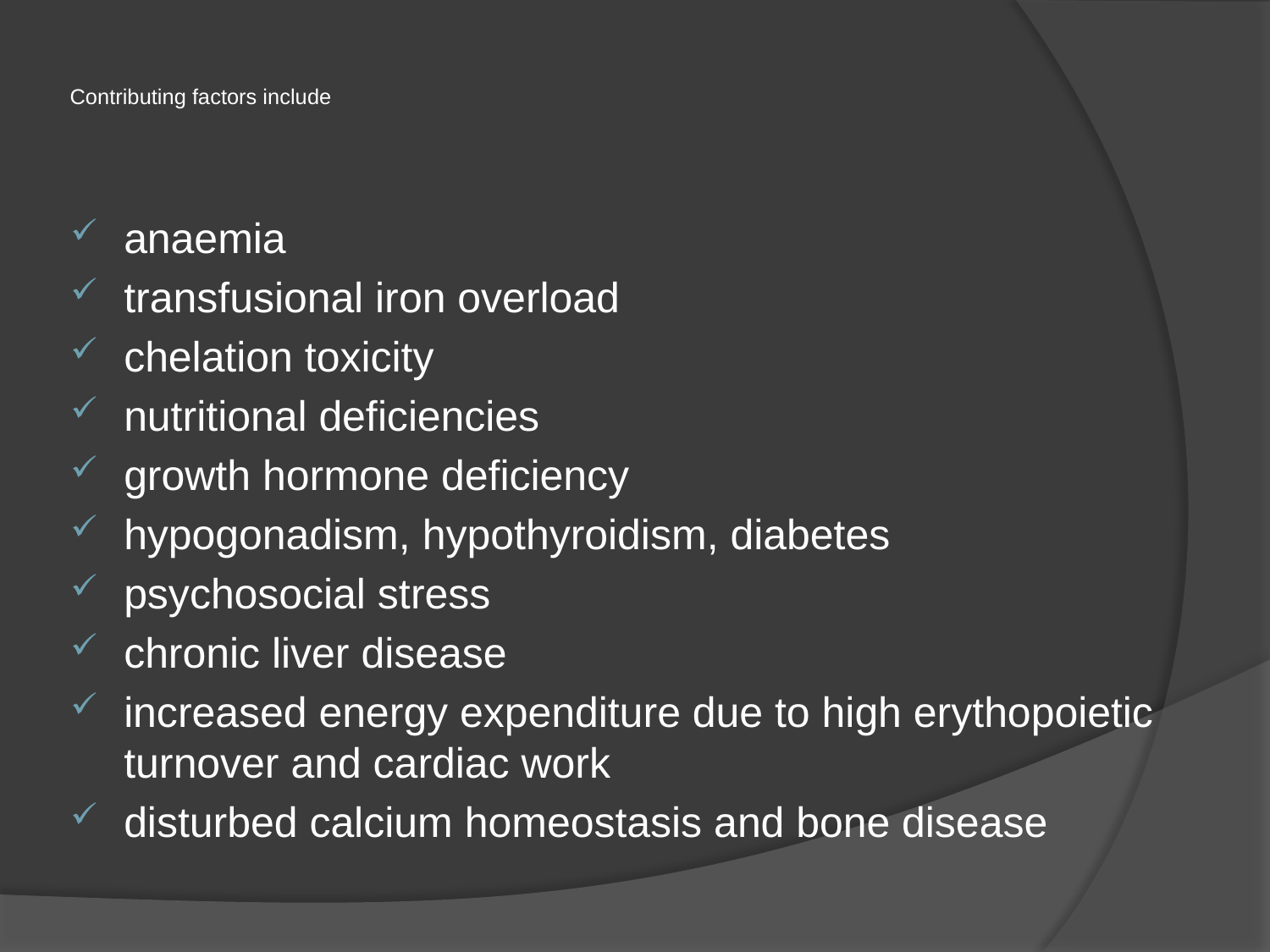

# Contributing factors include

anaemia
transfusional iron overload
chelation toxicity
nutritional deficiencies
growth hormone deficiency
hypogonadism, hypothyroidism, diabetes
psychosocial stress
chronic liver disease
increased energy expenditure due to high erythopoietic turnover and cardiac work
disturbed calcium homeostasis and bone disease